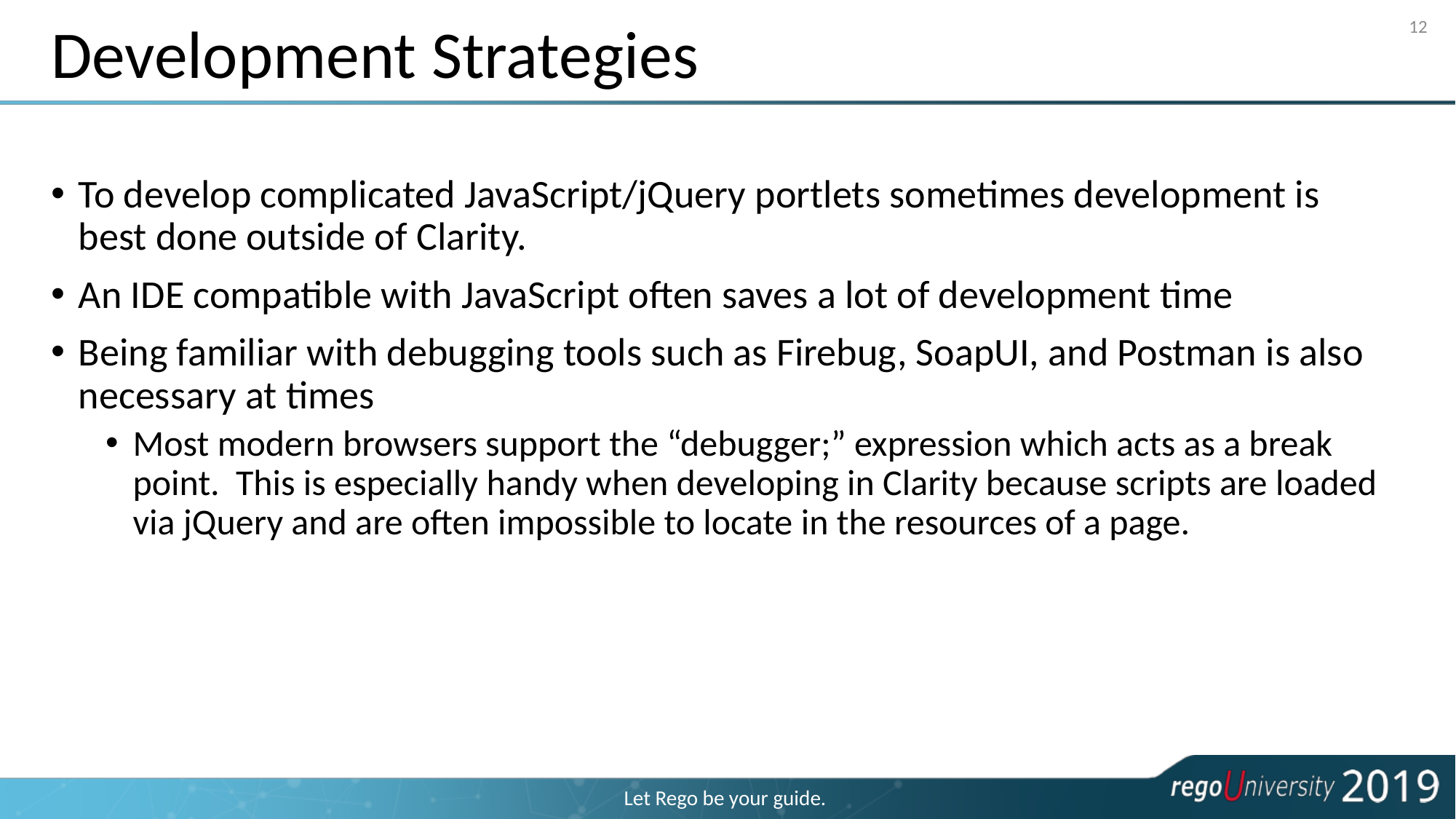

# Development Strategies
12
To develop complicated JavaScript/jQuery portlets sometimes development is best done outside of Clarity.
An IDE compatible with JavaScript often saves a lot of development time
Being familiar with debugging tools such as Firebug, SoapUI, and Postman is also necessary at times
Most modern browsers support the “debugger;” expression which acts as a break point.  This is especially handy when developing in Clarity because scripts are loaded via jQuery and are often impossible to locate in the resources of a page.

Let Rego be your guide.